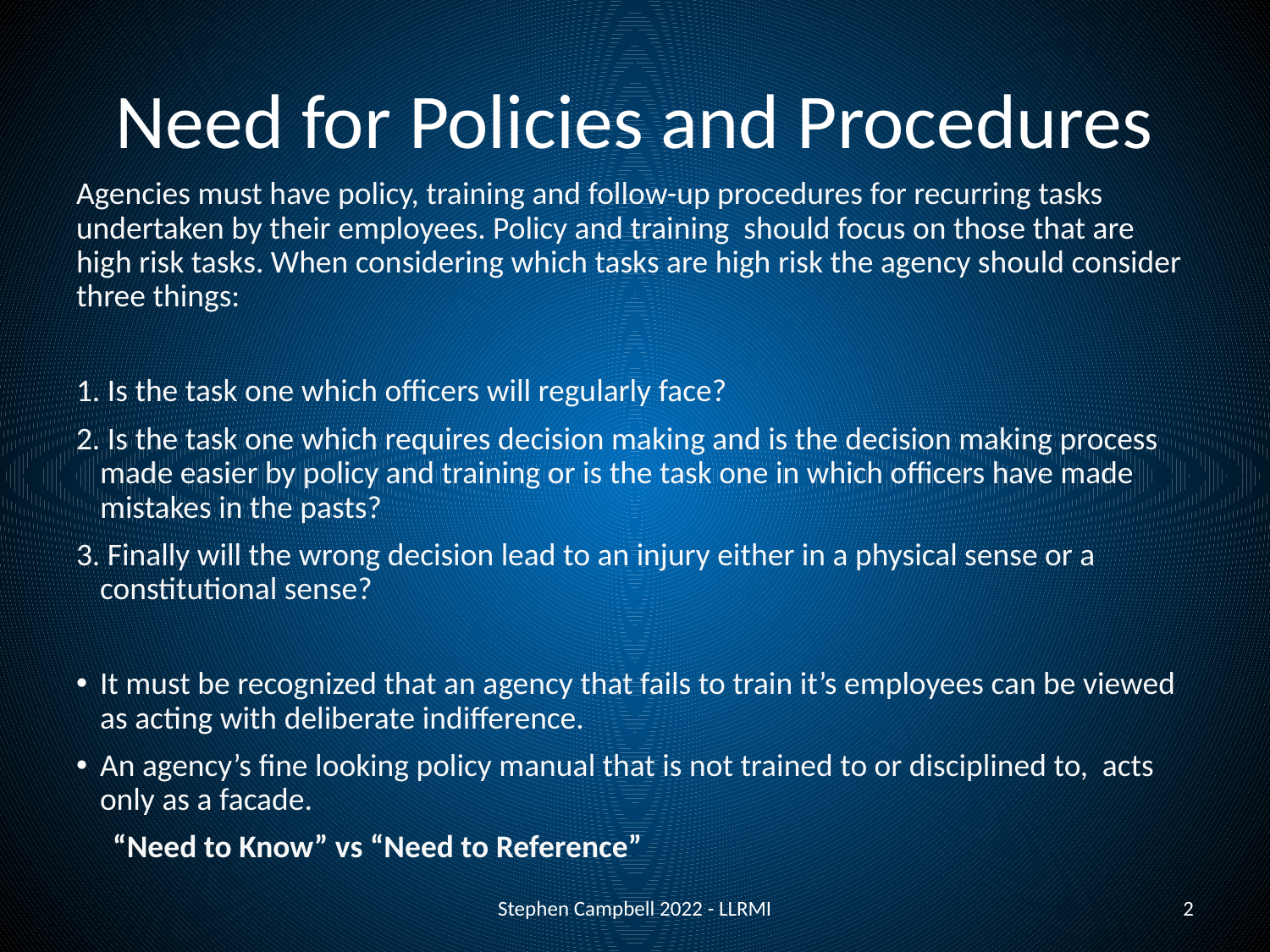

# Need for Policies and Procedures
Agencies must have policy, training and follow-up procedures for recurring tasks undertaken by their employees. Policy and training  should focus on those that are high risk tasks. When considering which tasks are high risk the agency should consider three things:

1. Is the task one which officers will regularly face?
2. Is the task one which requires decision making and is the decision making process made easier by policy and training or is the task one in which officers have made mistakes in the pasts?
3. Finally will the wrong decision lead to an injury either in a physical sense or a constitutional sense?

It must be recognized that an agency that fails to train it’s employees can be viewed as acting with deliberate indifference.
An agency’s fine looking policy manual that is not trained to or disciplined to,  acts only as a facade.
   “Need to Know” vs “Need to Reference”

Stephen Campbell 2022 - LLRMI
2